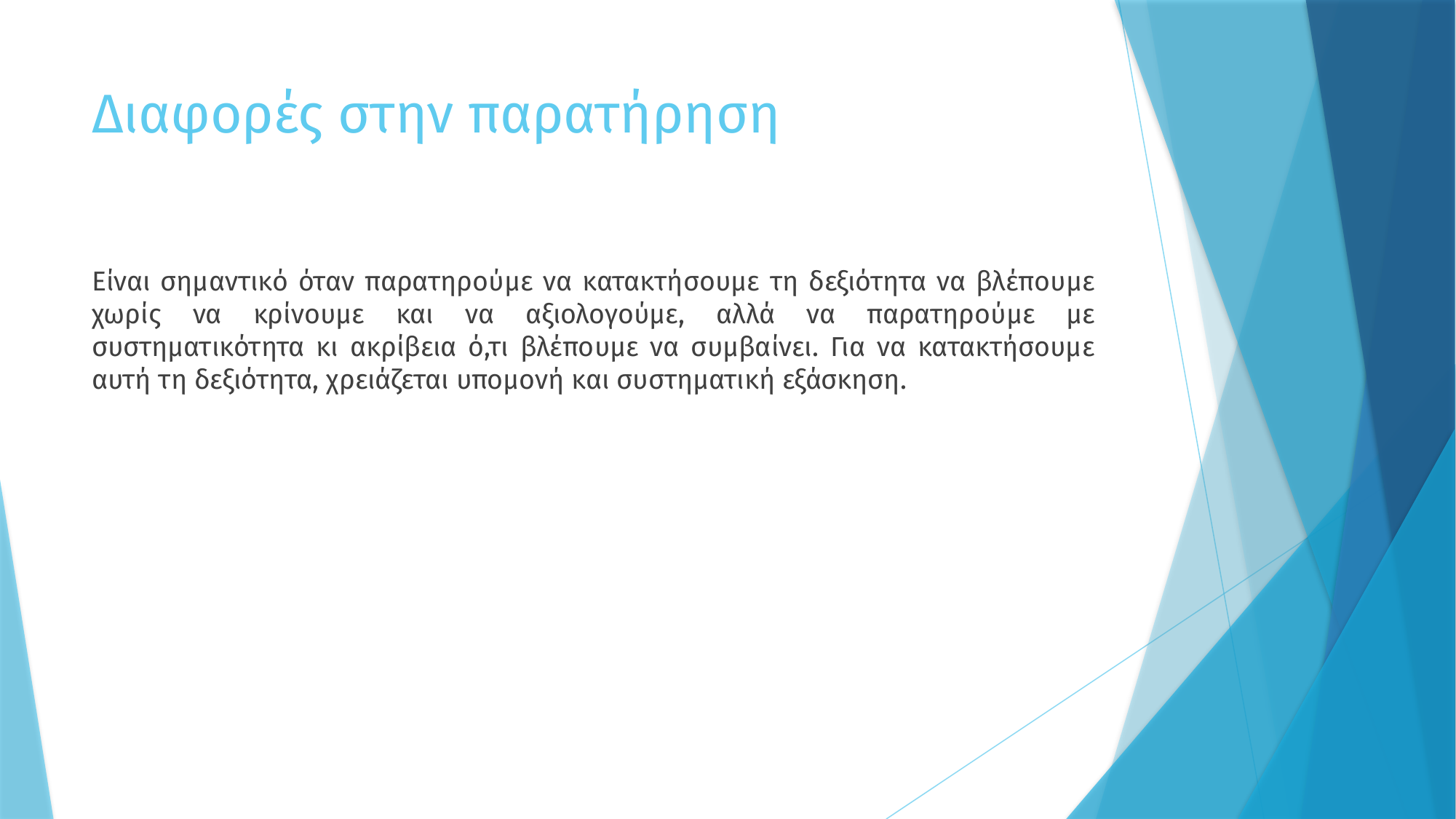

# Διαφορές στην παρατήρηση
Είναι σημαντικό όταν παρατηρούμε να κατακτήσουμε τη δεξιότητα να βλέπουμε χωρίς να κρίνουμε και να αξιολογούμε, αλλά να παρατηρούμε με συστηματικότητα κι ακρίβεια ό,τι βλέπουμε να συμβαίνει. Για να κατακτήσουμε αυτή τη δεξιότητα, χρειάζεται υπομονή και συστηματική εξάσκηση.